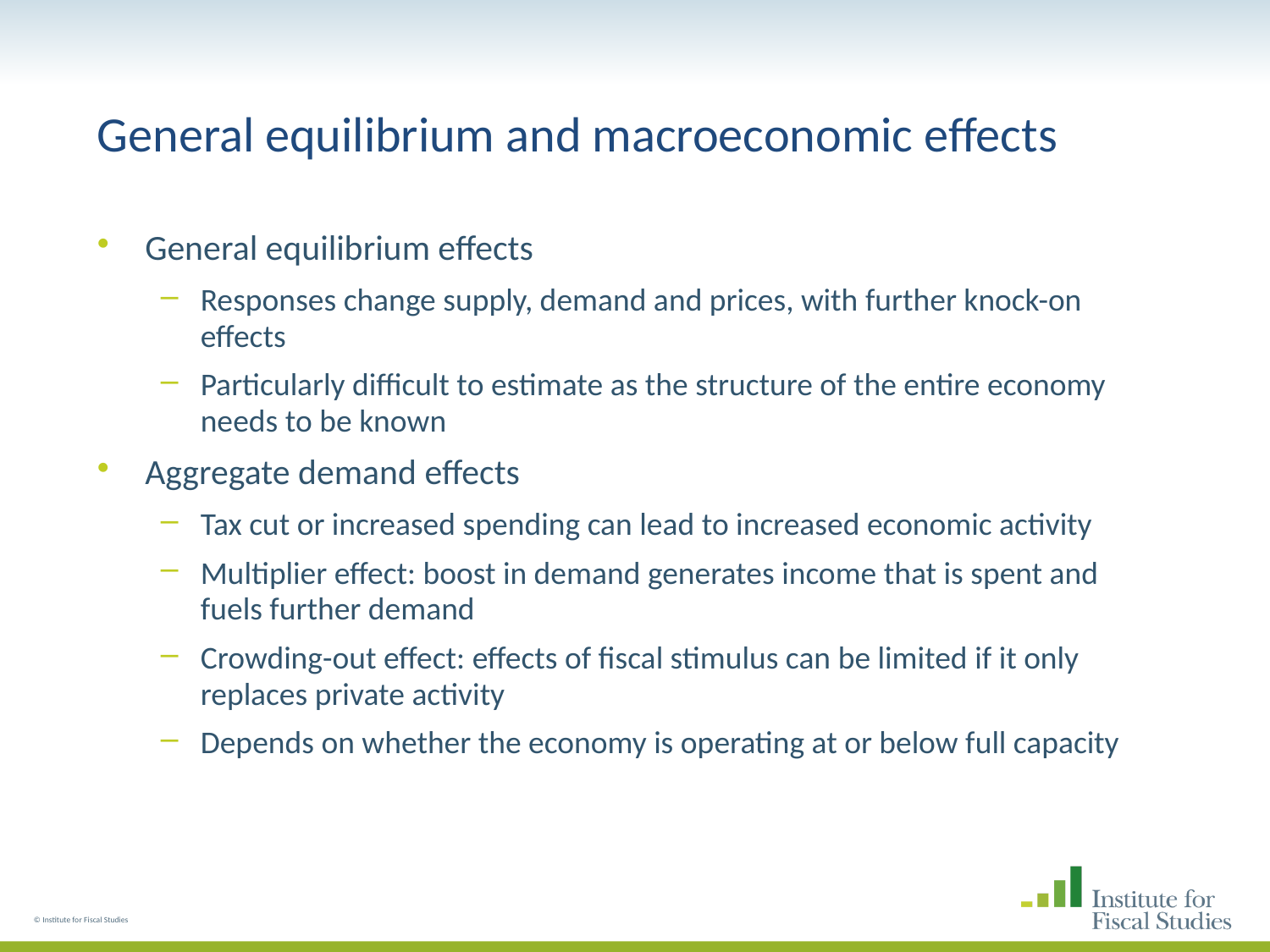

# General equilibrium and macroeconomic effects
General equilibrium effects
Responses change supply, demand and prices, with further knock-on effects
Particularly difficult to estimate as the structure of the entire economy needs to be known
Aggregate demand effects
Tax cut or increased spending can lead to increased economic activity
Multiplier effect: boost in demand generates income that is spent and fuels further demand
Crowding-out effect: effects of fiscal stimulus can be limited if it only replaces private activity
Depends on whether the economy is operating at or below full capacity
© Institute for Fiscal Studies